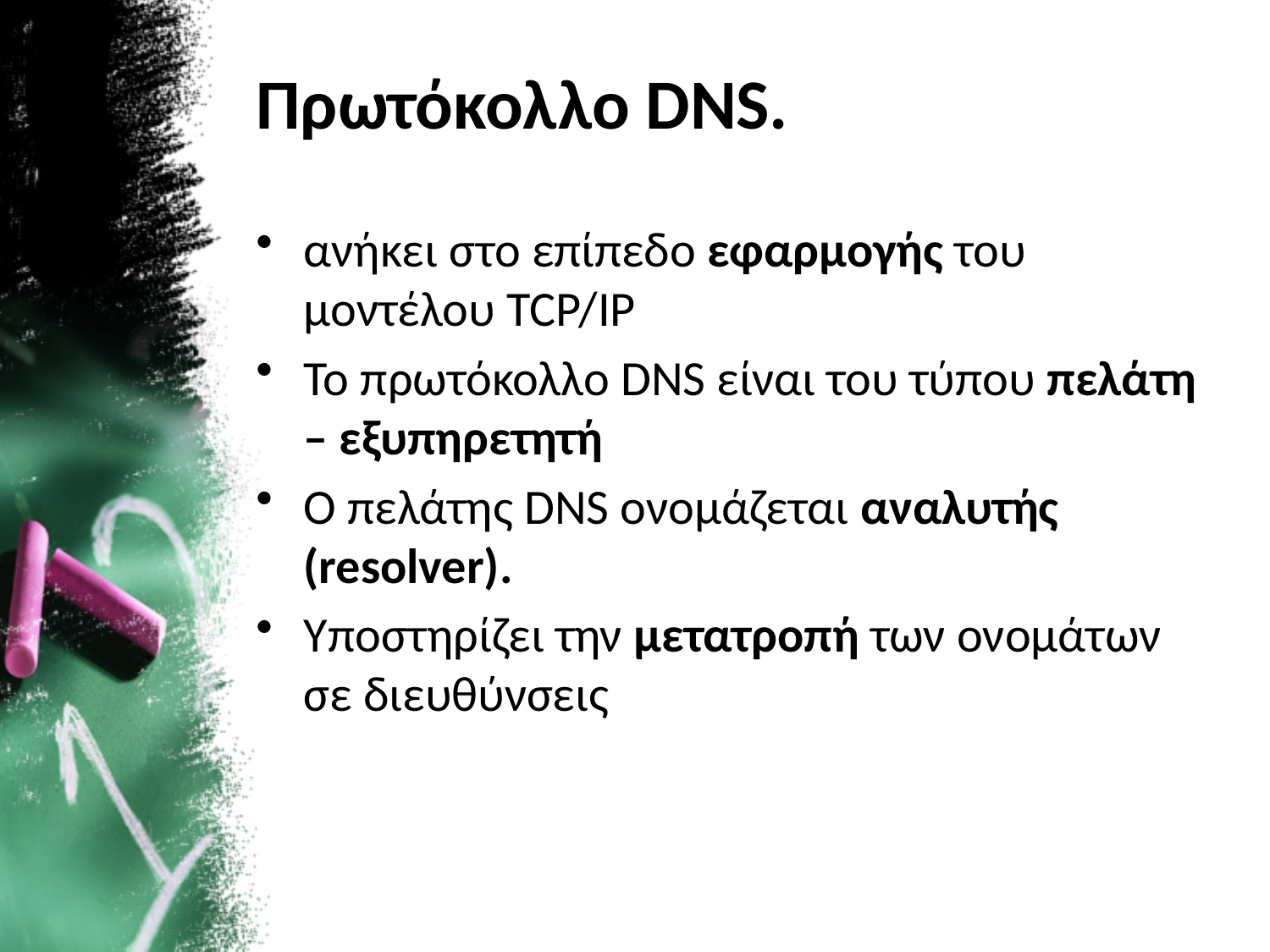

# Πρωτόκολλο DNS.
ανήκει στο επίπεδο εφαρμογής του μοντέλου TCP/IP
Το πρωτόκολλο DNS είναι του τύπου πελάτη – εξυπηρετητή
Ο πελάτης DNS ονομάζεται αναλυτής (resolver).
Υποστηρίζει την μετατροπή των ονομάτων σε διευθύνσεις